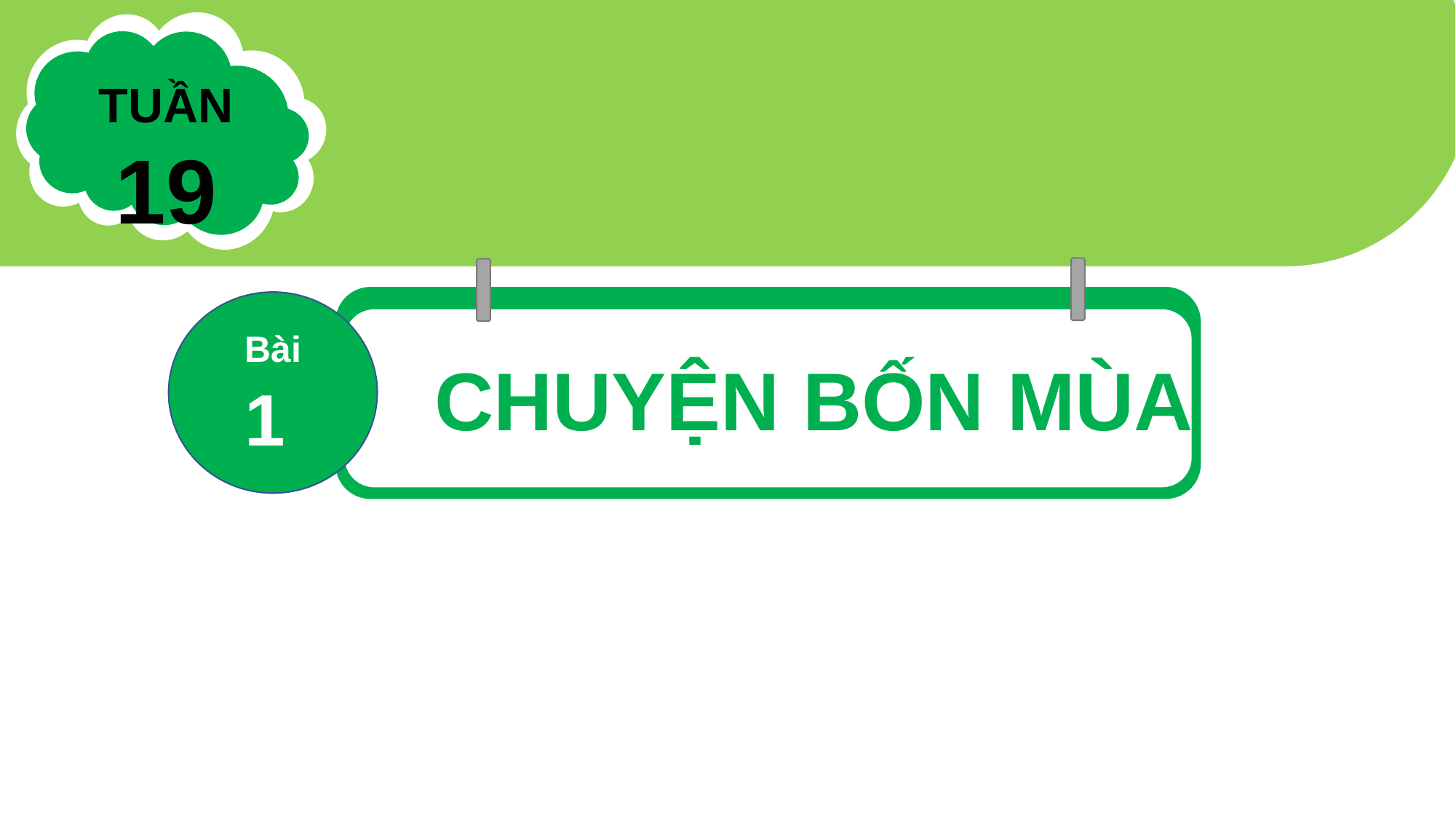

TUẦN 19

Bài
1
CHUYỆN BỐN MÙA